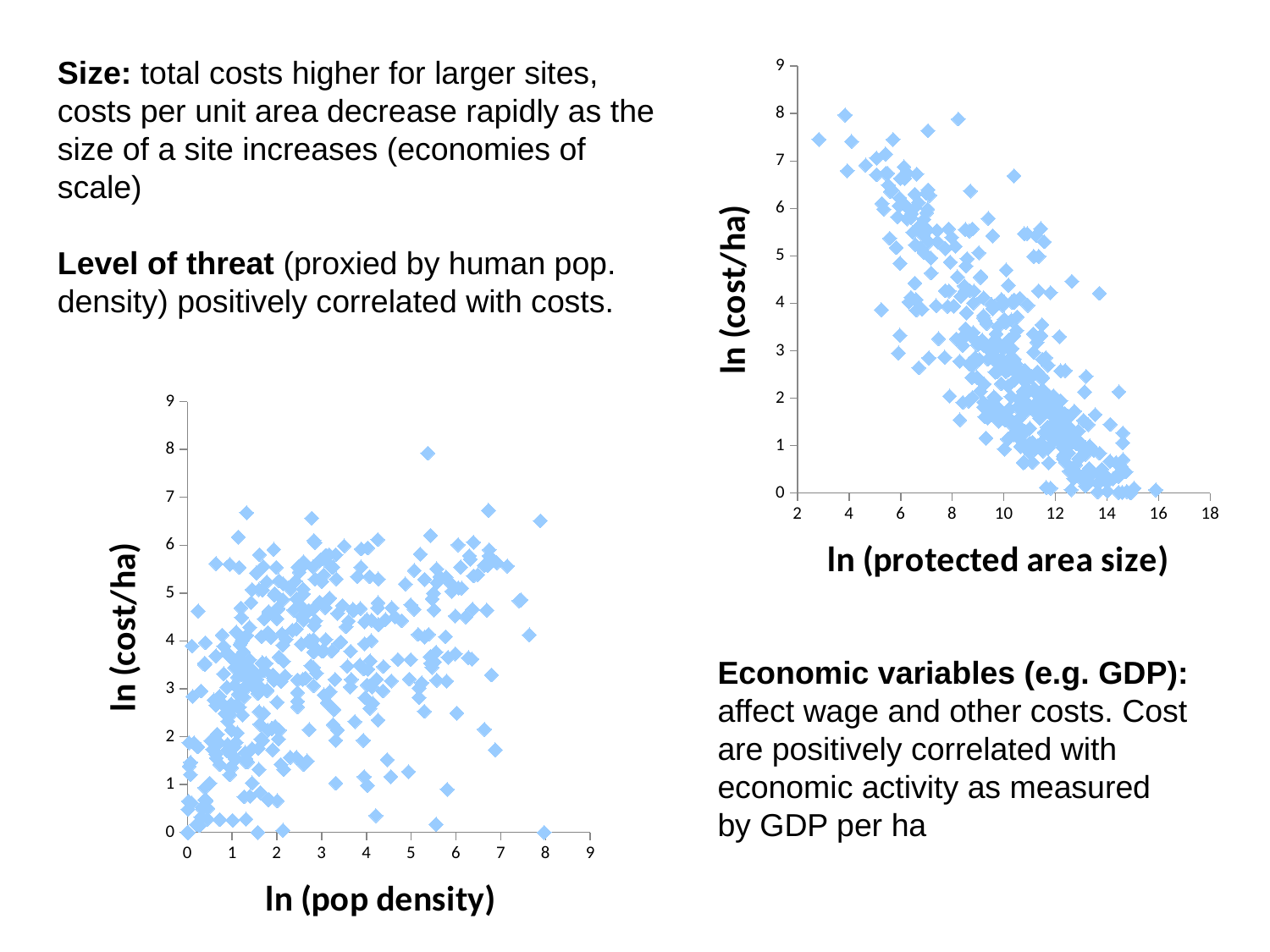

Size: total costs higher for larger sites, costs per unit area decrease rapidly as the size of a site increases (economies of scale)

Level of threat (proxied by human pop. density) positively correlated with costs.

### Chart

| Category | ln (cost/ha) |
|---|---|

### Chart

| Category | ln (popdensity) |
|---|---|
Economic variables (e.g. GDP): affect wage and other costs. Cost are positively correlated with economic activity as measured by GDP per ha